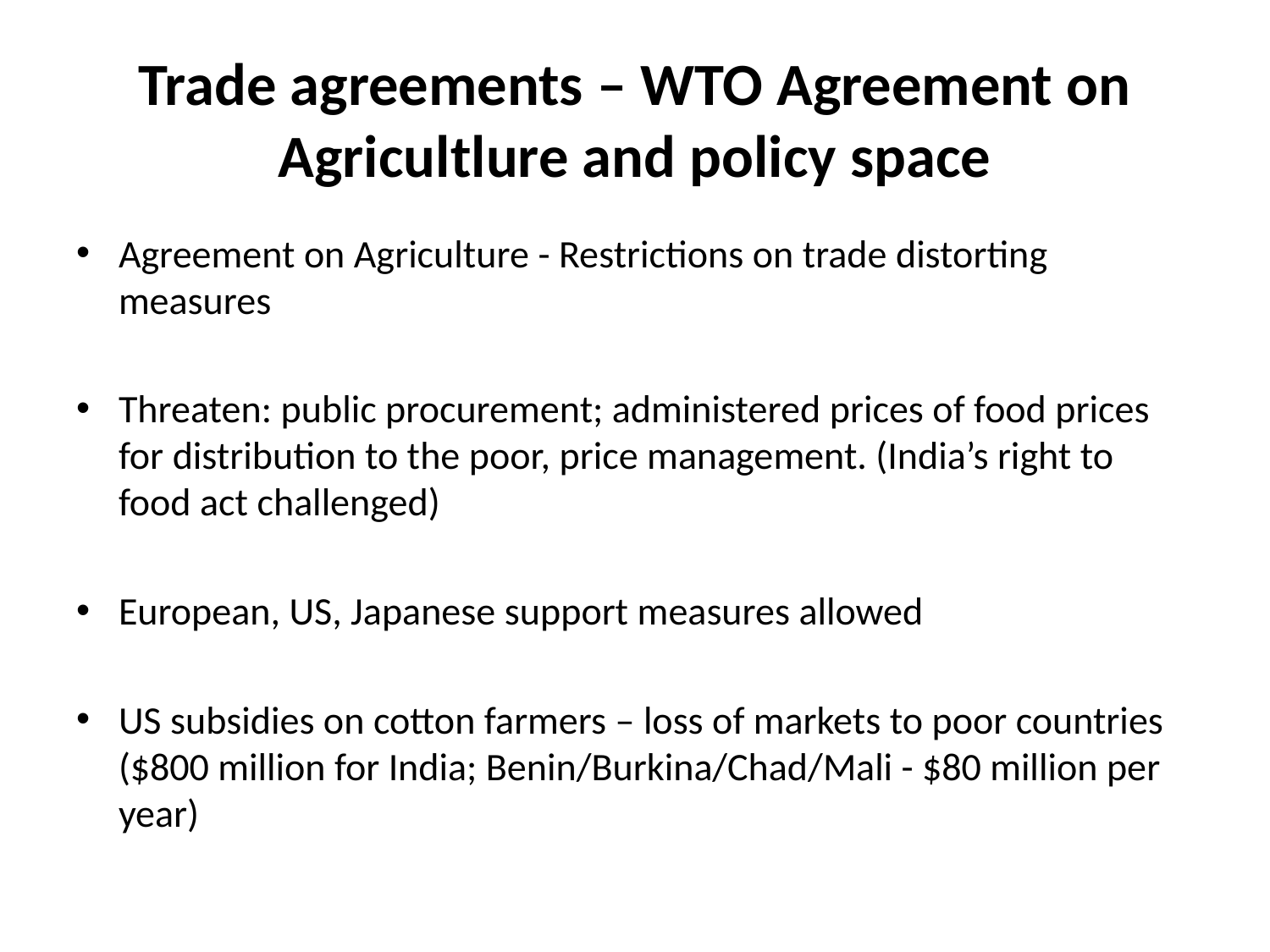

# Trade agreements – WTO Agreement on Agricultlure and policy space
Agreement on Agriculture - Restrictions on trade distorting measures

Threaten: public procurement; administered prices of food prices for distribution to the poor, price management. (India’s right to food act challenged)

European, US, Japanese support measures allowed

US subsidies on cotton farmers – loss of markets to poor countries ($800 million for India; Benin/Burkina/Chad/Mali - $80 million per year)